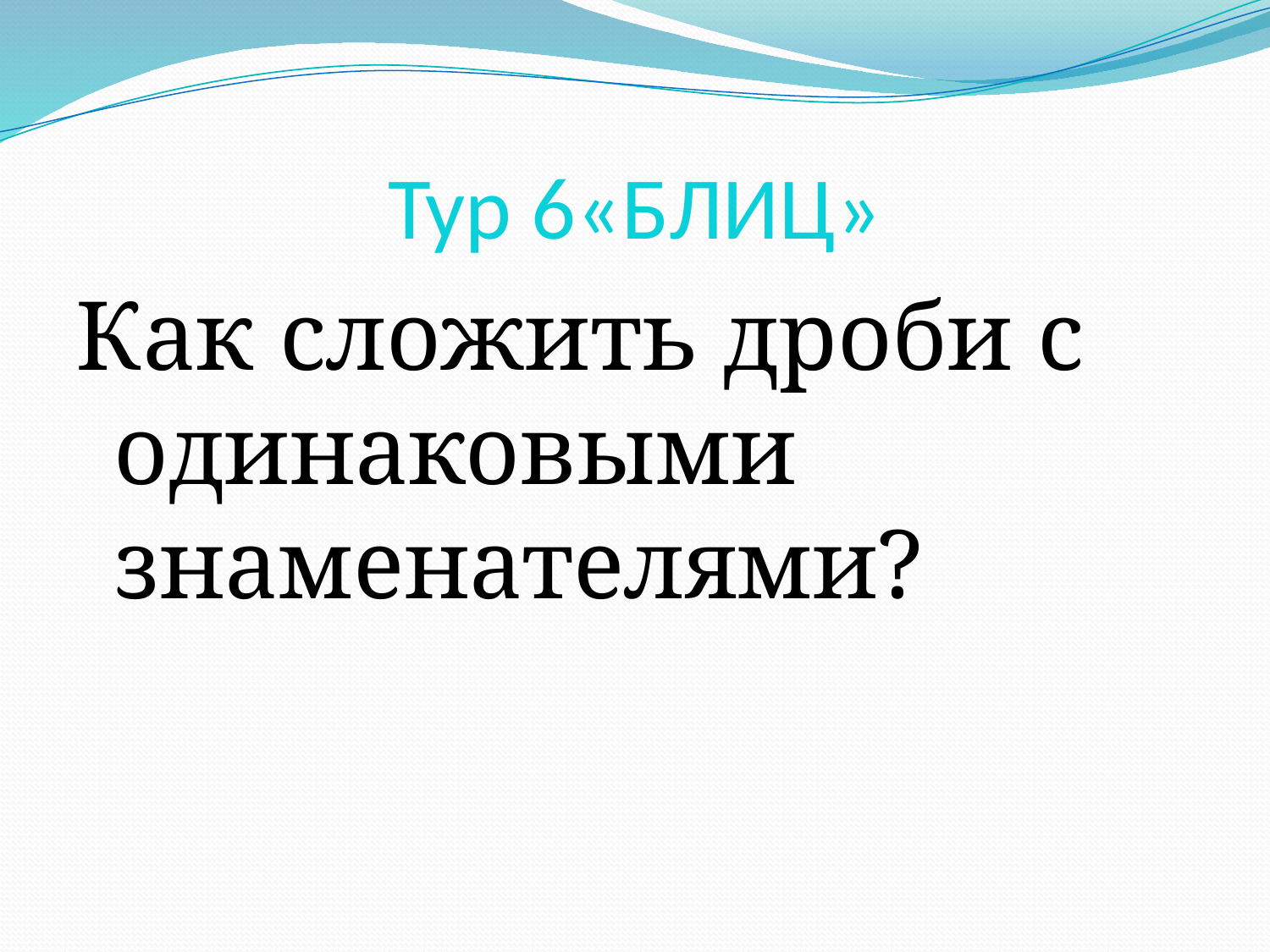

# Тур 6«БЛИЦ»
Как сложить дроби с одинаковыми знаменателями?